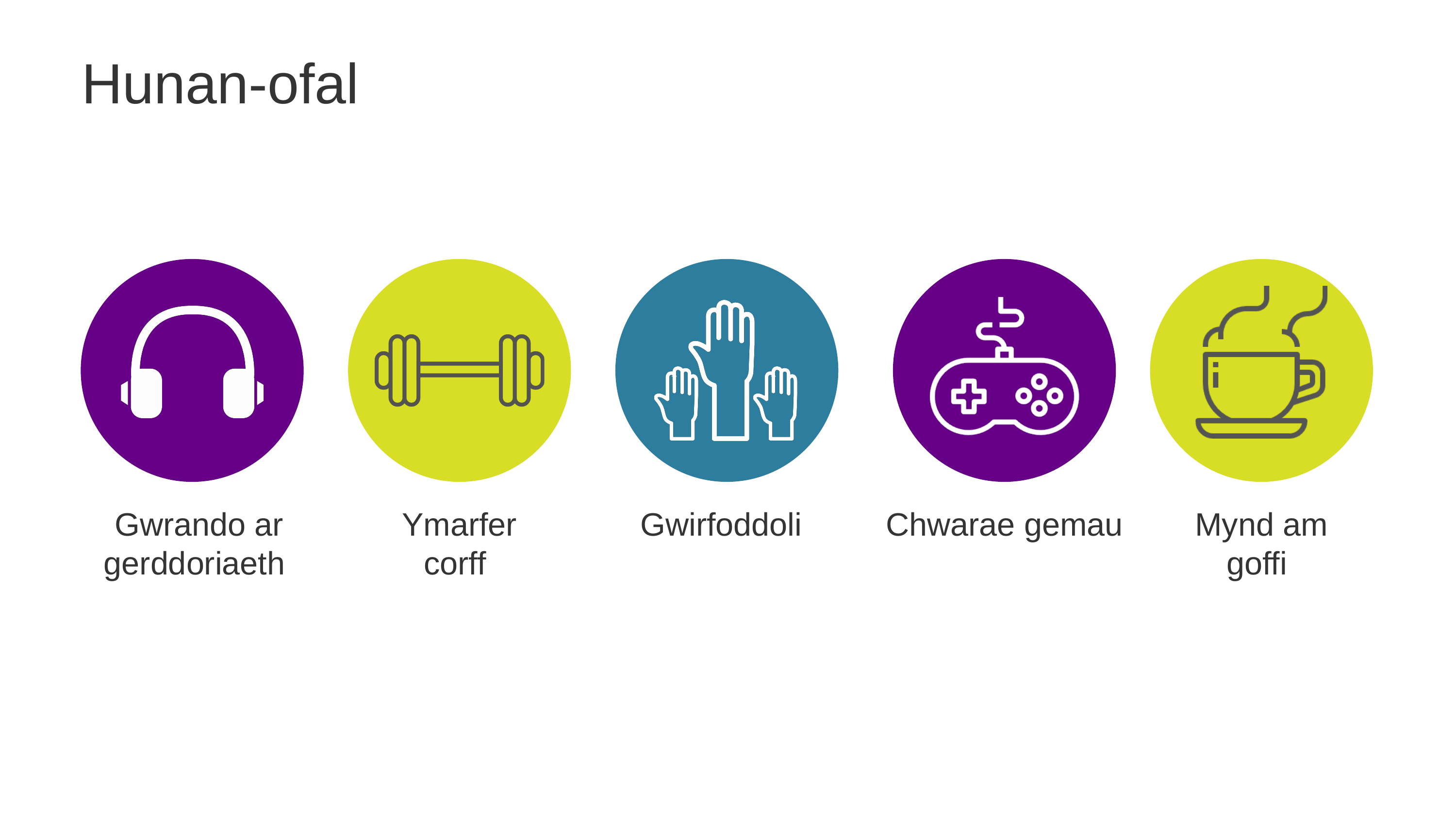

Hunan-ofal

Gwrando ar gerddoriaeth
Ymarfer corff
Gwirfoddoli
Chwarae gemau
Mynd am goffi